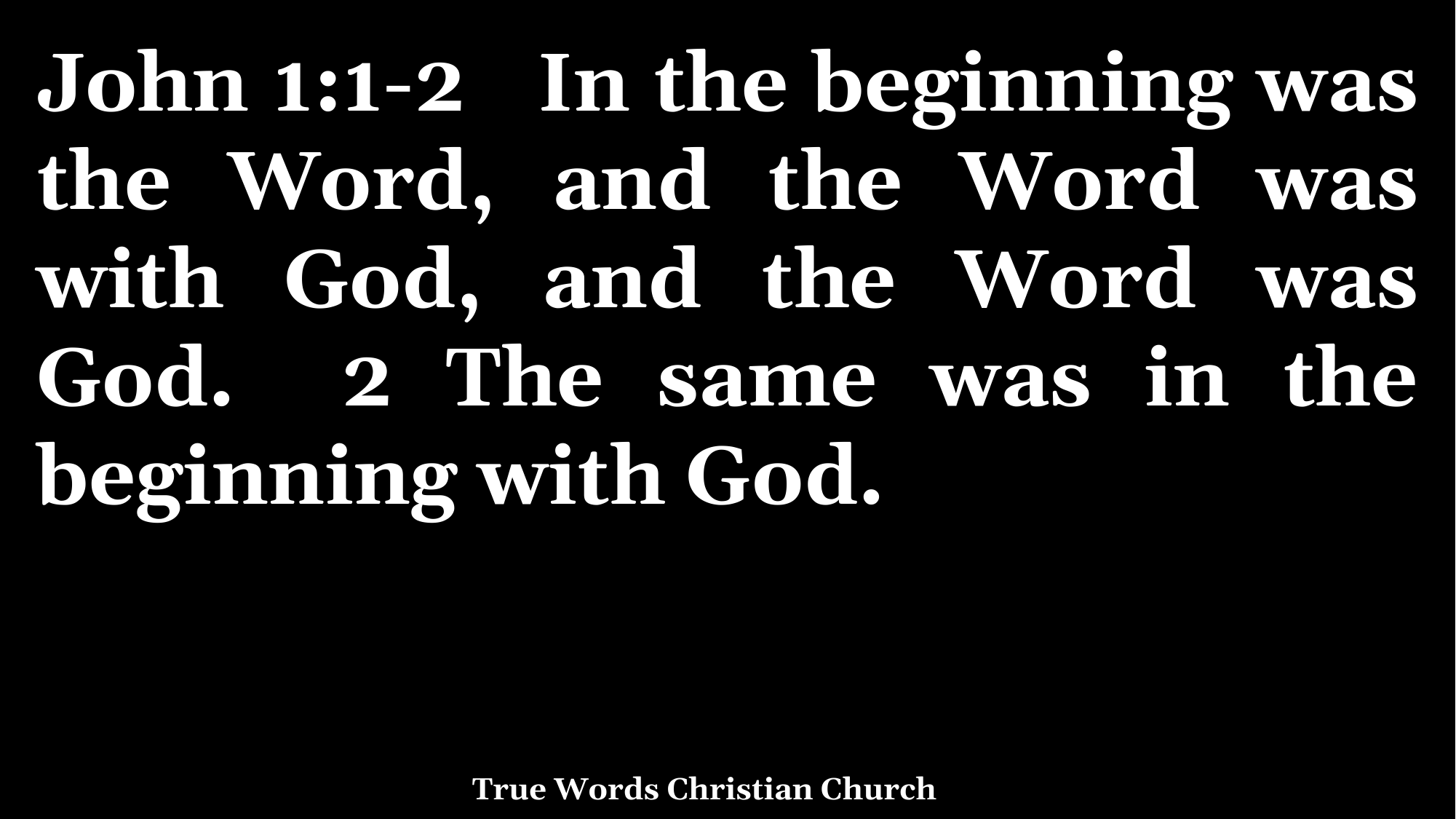

John 1:1-2   In the beginning was the Word, and the Word was with God, and the Word was God.  2 The same was in the beginning with God.
True Words Christian Church